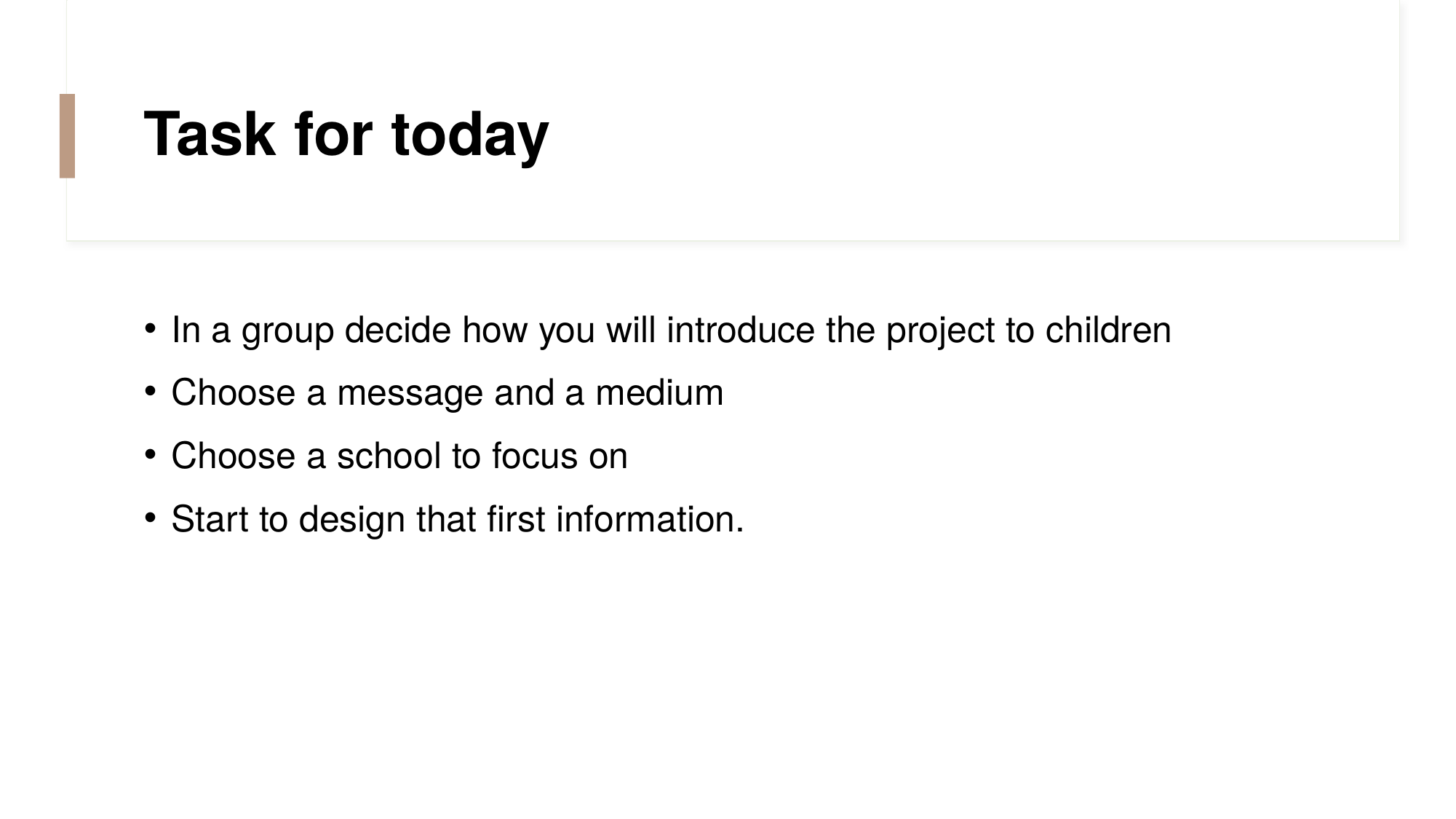

# Task for today
In a group decide how you will introduce the project to children
Choose a message and a medium
Choose a school to focus on
Start to design that first information.